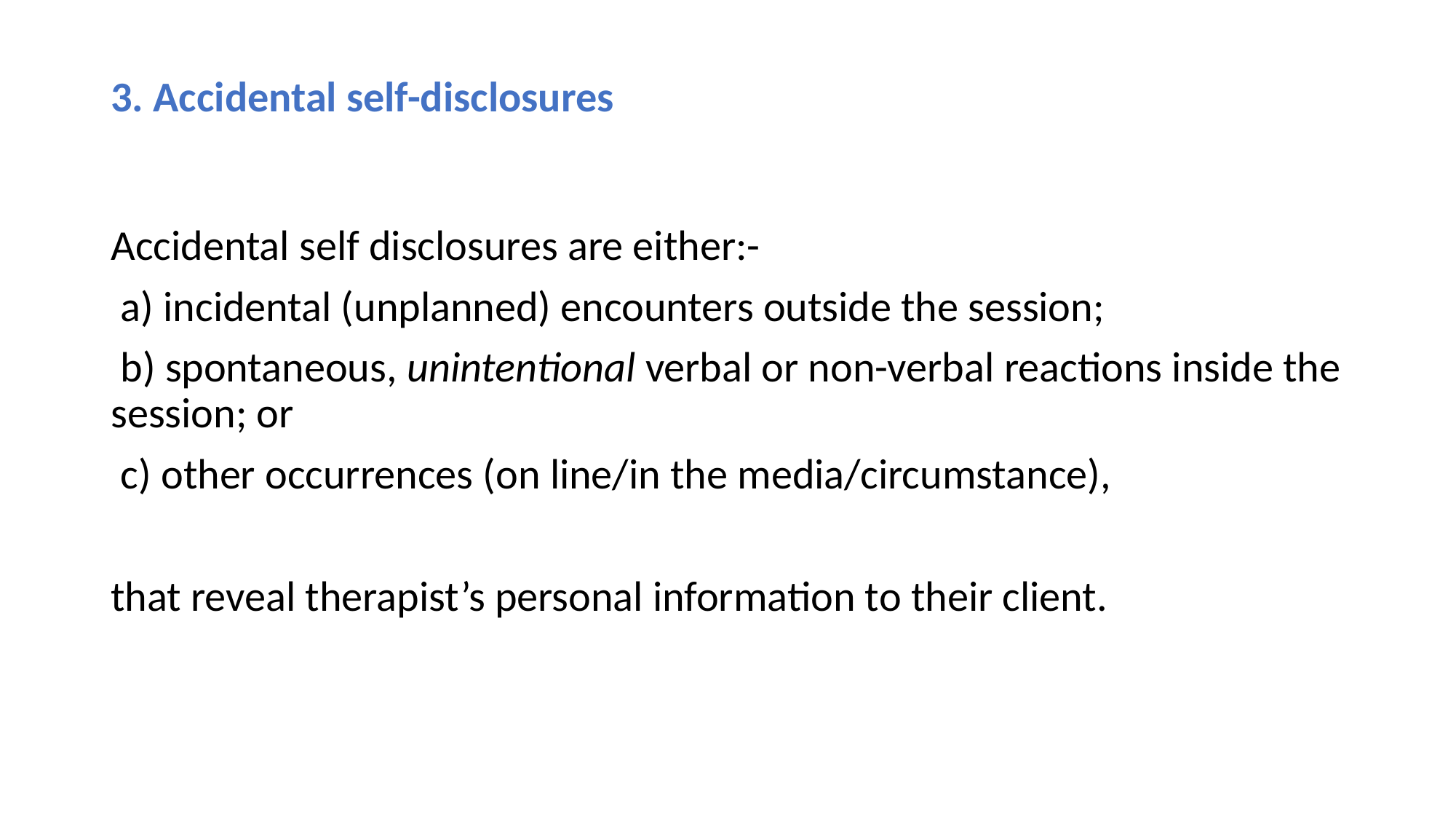

# 3. Accidental self-disclosures
Accidental self disclosures are either:-
 a) incidental (unplanned) encounters outside the session;
 b) spontaneous, unintentional verbal or non-verbal reactions inside the session; or
 c) other occurrences (on line/in the media/circumstance),

that reveal therapist’s personal information to their client.